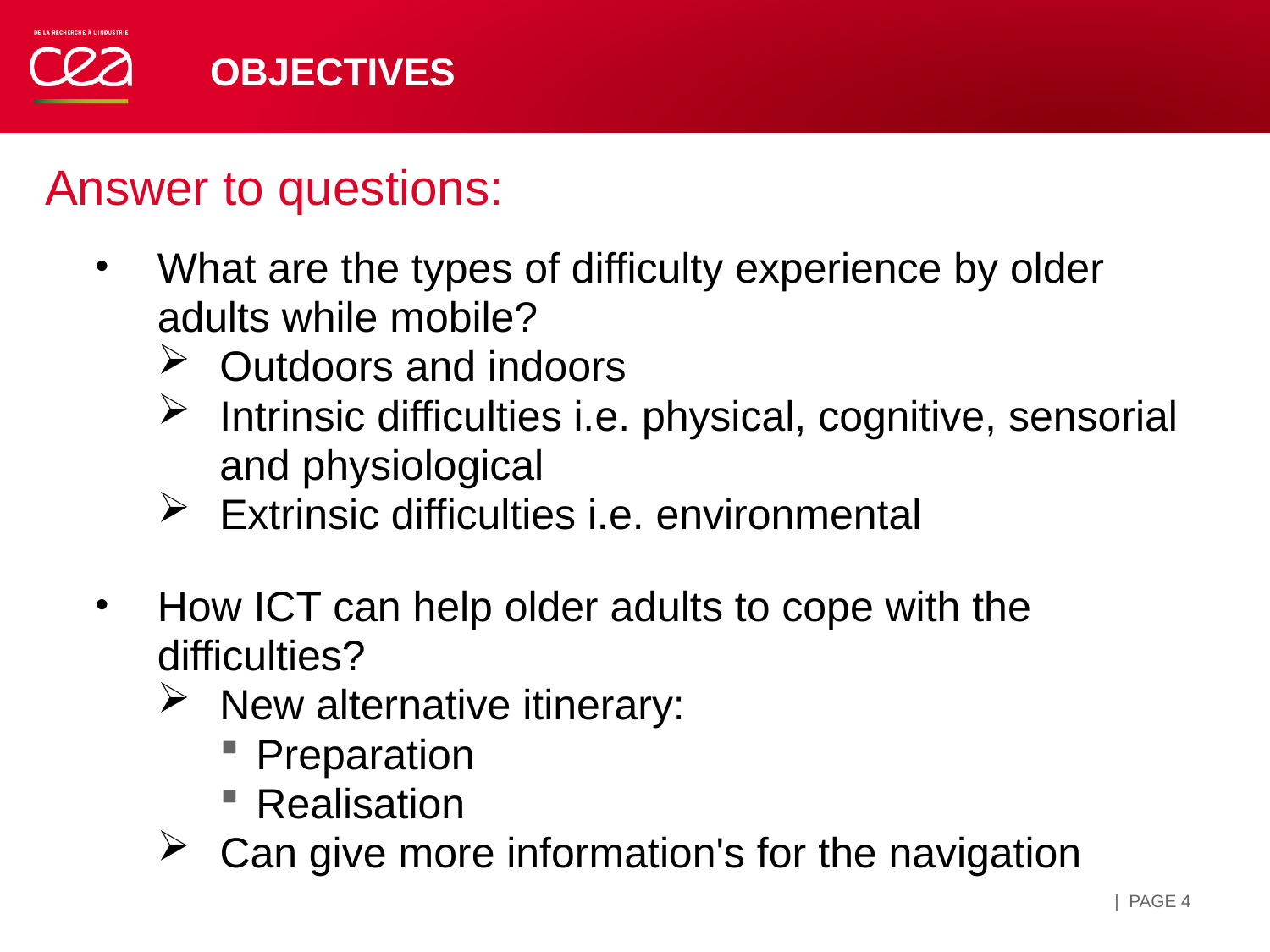

# Objectives
Answer to questions:
What are the types of difficulty experience by older adults while mobile?
Outdoors and indoors
Intrinsic difficulties i.e. physical, cognitive, sensorial and physiological
Extrinsic difficulties i.e. environmental
How ICT can help older adults to cope with the difficulties?
New alternative itinerary:
Preparation
Realisation
Can give more information's for the navigation

|  PAGE 4